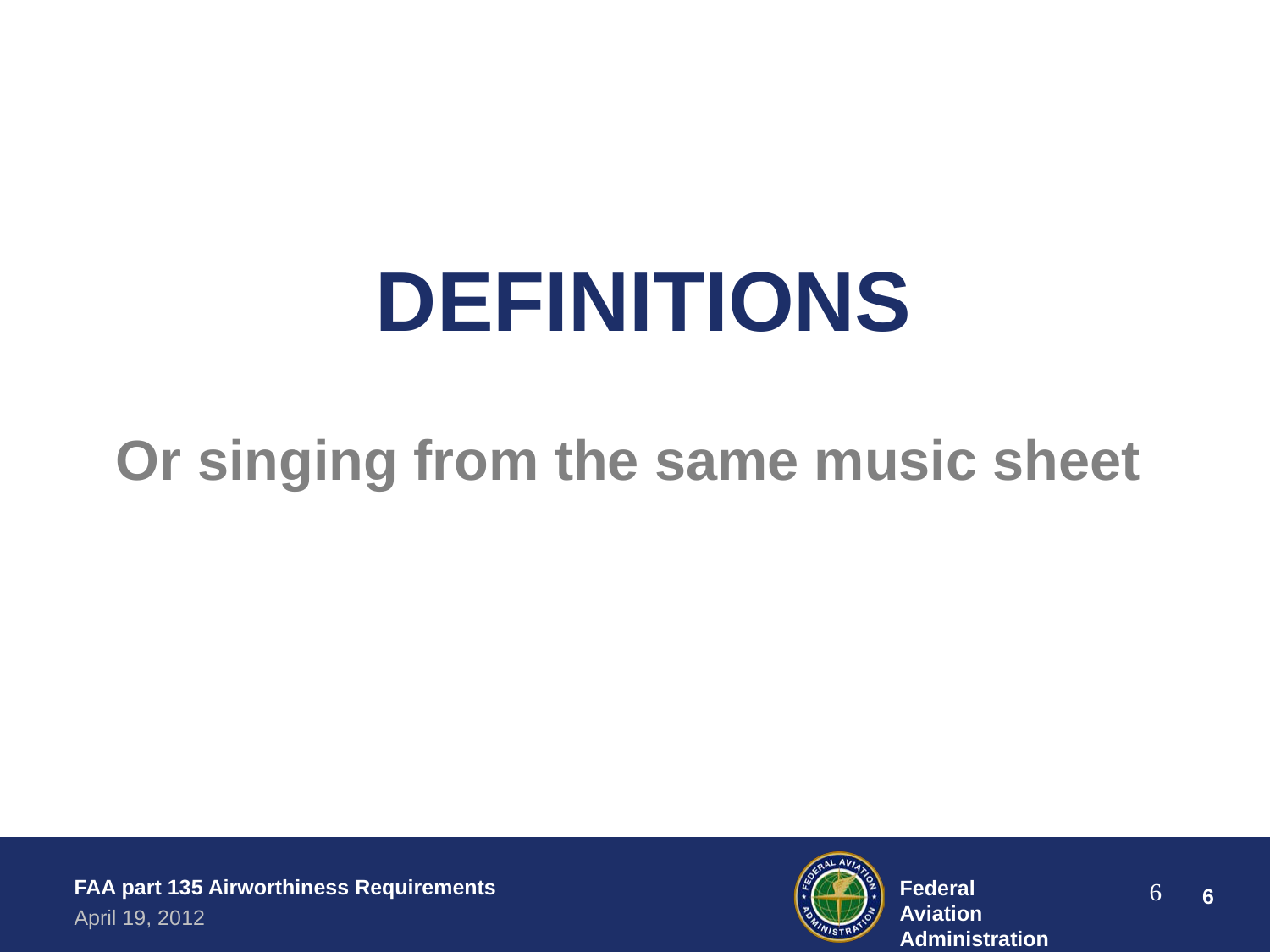

DEFINITIONS
Or singing from the same music sheet
FAA part 135 Airworthiness Requirements
April 19, 2012
Federal Aviation Administration
6
6